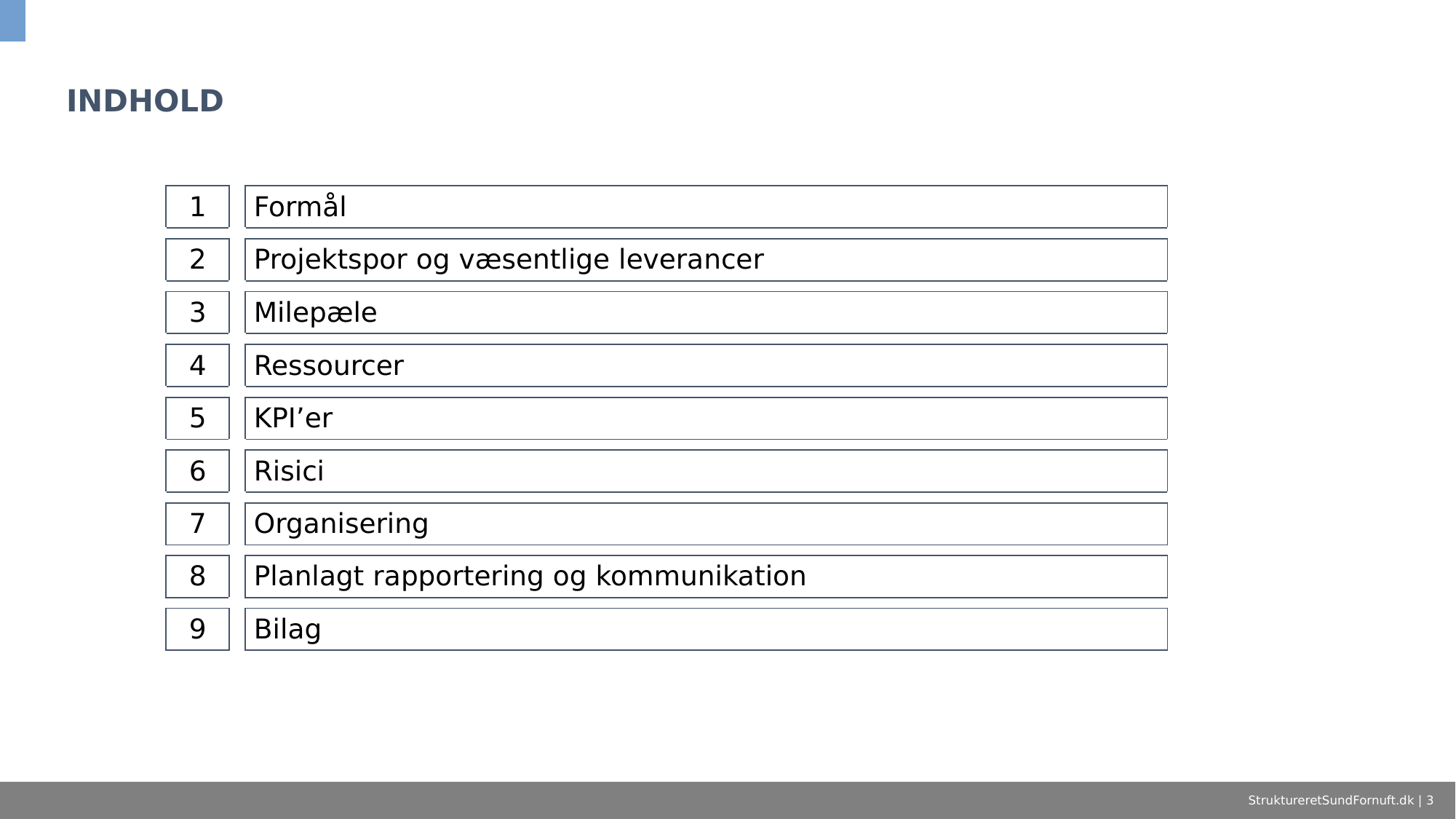

# INDHOLD
| 1 |  | Formål |
| --- | --- | --- |
|  |  |  |
| 2 |  | Projektspor og væsentlige leverancer |
|  |  |  |
| 3 |  | Milepæle |
|  |  |  |
| 4 |  | Ressourcer |
|  |  |  |
| 5 |  | KPI’er |
|  |  |  |
| 6 |  | Risici |
|  |  |  |
| 7 |  | Organisering |
|  |  |  |
| 8 |  | Planlagt rapportering og kommunikation |
|  |  |  |
| 9 |  | Bilag |
StruktureretSundFornuft.dk | 3